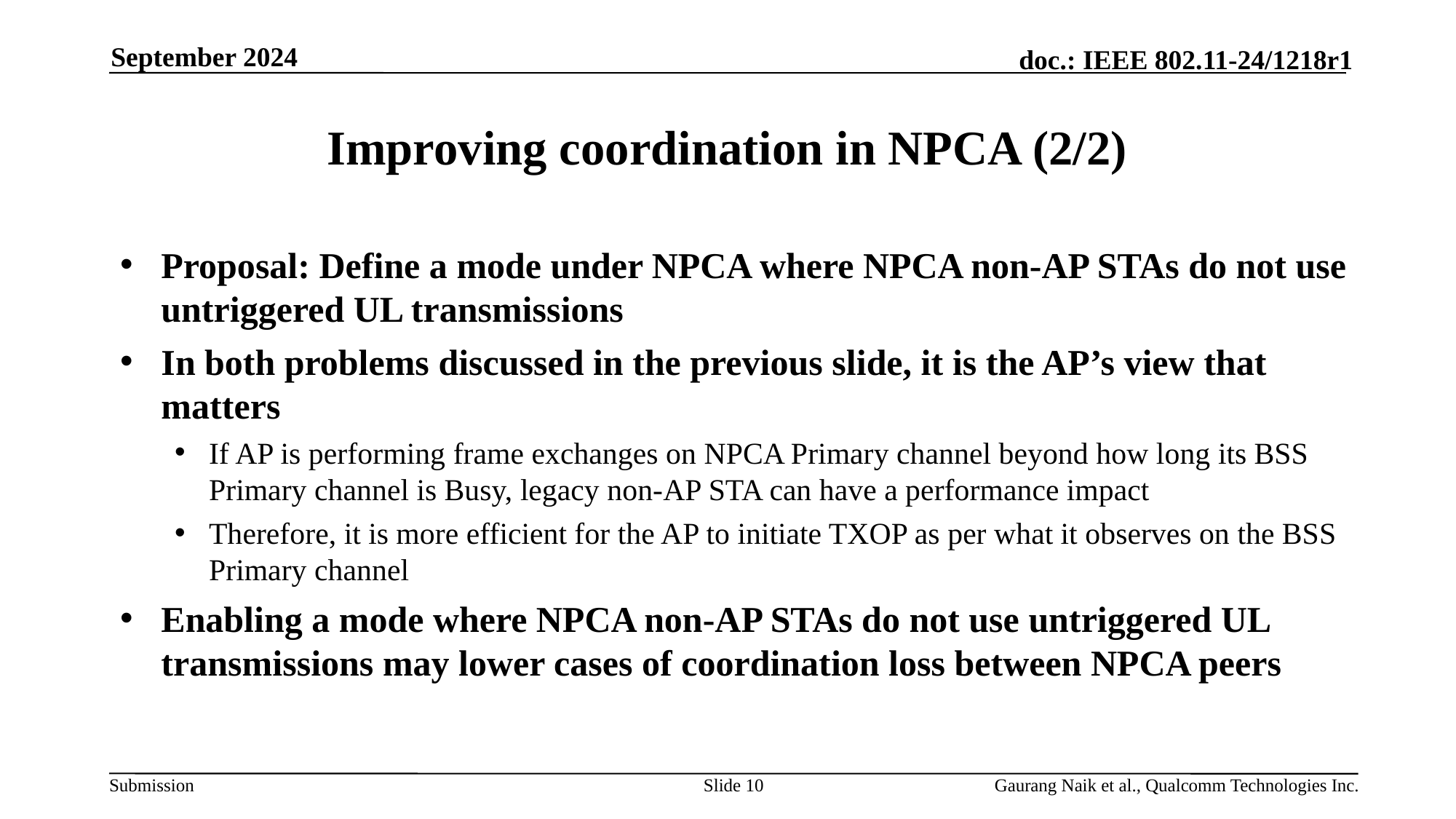

September 2024
# Improving coordination in NPCA (2/2)
Proposal: Define a mode under NPCA where NPCA non-AP STAs do not use untriggered UL transmissions
In both problems discussed in the previous slide, it is the AP’s view that matters
If AP is performing frame exchanges on NPCA Primary channel beyond how long its BSS Primary channel is Busy, legacy non-AP STA can have a performance impact
Therefore, it is more efficient for the AP to initiate TXOP as per what it observes on the BSS Primary channel
Enabling a mode where NPCA non-AP STAs do not use untriggered UL transmissions may lower cases of coordination loss between NPCA peers

Slide 10
Gaurang Naik et al., Qualcomm Technologies Inc.